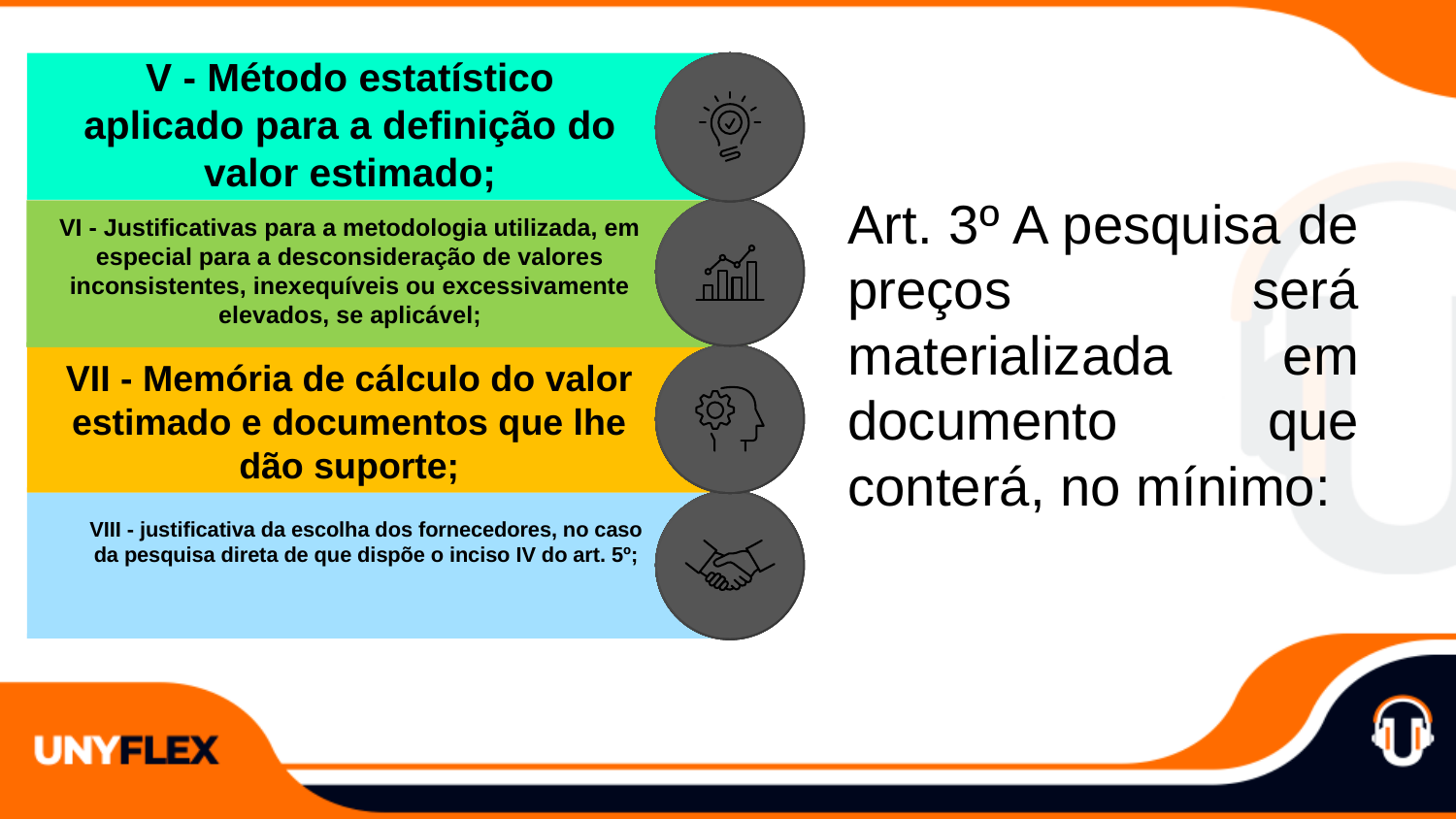

V - Método estatístico aplicado para a definição do valor estimado;

Art. 3º A pesquisa de preços será materializada em documento que conterá, no mínimo:

VI - Justificativas para a metodologia utilizada, em especial para a desconsideração de valores inconsistentes, inexequíveis ou excessivamente elevados, se aplicável;

VII - Memória de cálculo do valor estimado e documentos que lhe dão suporte;

VIII - justificativa da escolha dos fornecedores, no caso da pesquisa direta de que dispõe o inciso IV do art. 5º;